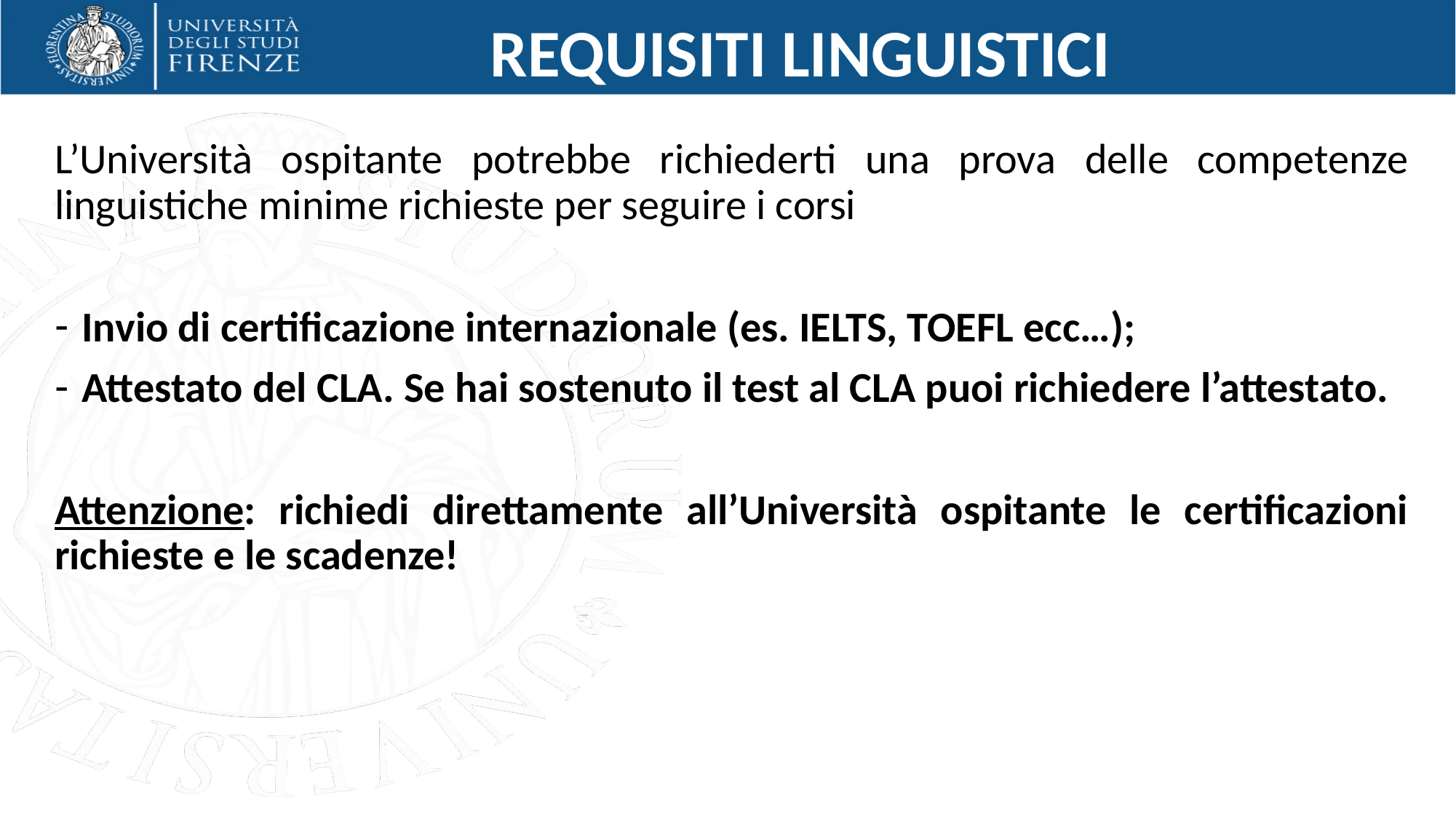

REQUISITI LINGUISTICI
L’Università ospitante potrebbe richiederti una prova delle competenze linguistiche minime richieste per seguire i corsi

Invio di certificazione internazionale (es. IELTS, TOEFL ecc…);
Attestato del CLA. Se hai sostenuto il test al CLA puoi richiedere l’attestato.

Attenzione: richiedi direttamente all’Università ospitante le certificazioni richieste e le scadenze!